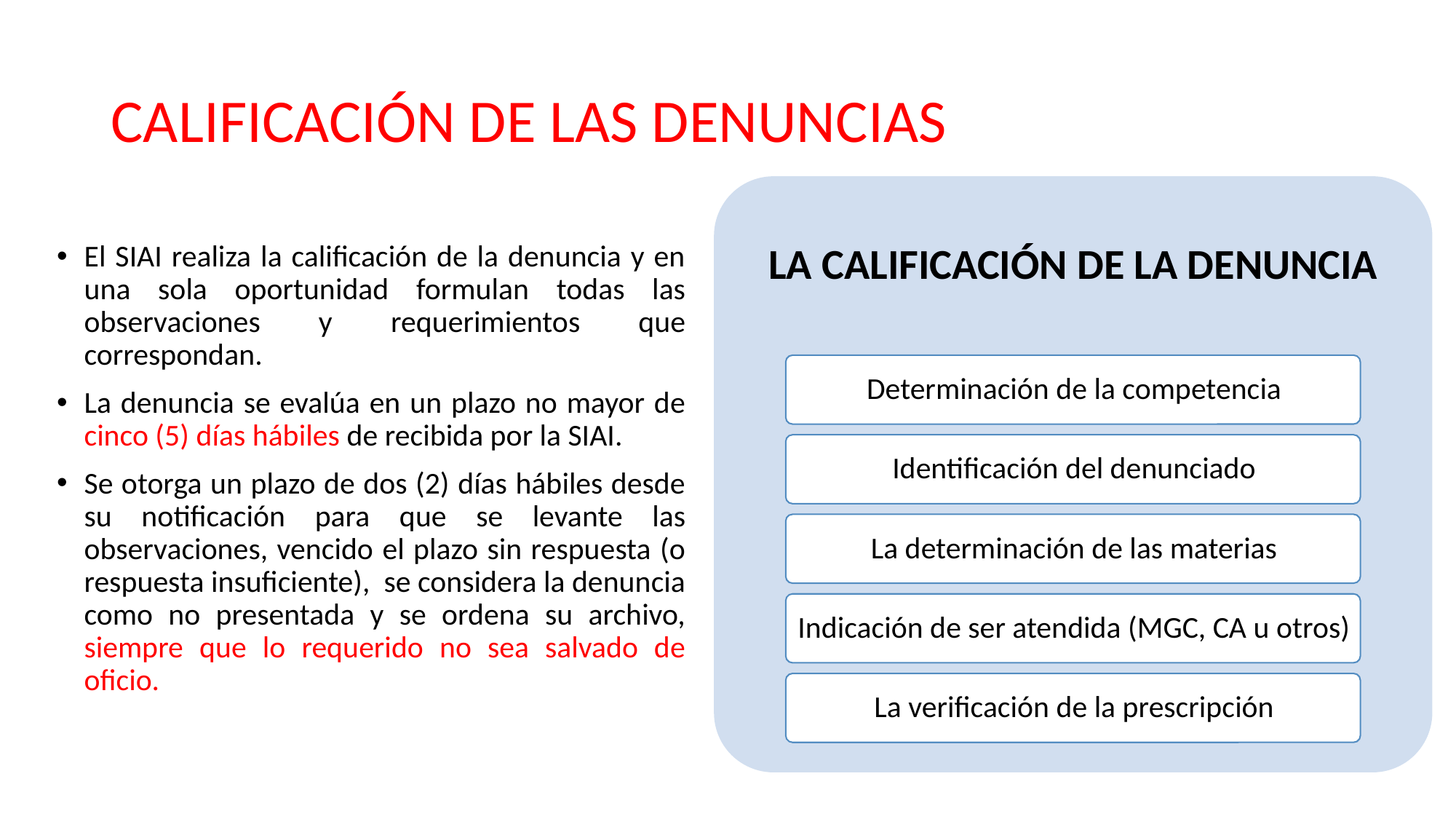

# CALIFICACIÓN DE LAS DENUNCIAS
LA CALIFICACIÓN DE LA DENUNCIA
Determinación de la competencia
Identificación del denunciado
La determinación de las materias
Indicación de ser atendida (MGC, CA u otros)
La verificación de la prescripción
El SIAI realiza la calificación de la denuncia y en una sola oportunidad formulan todas las observaciones y requerimientos que correspondan.
La denuncia se evalúa en un plazo no mayor de cinco (5) días hábiles de recibida por la SIAI.
Se otorga un plazo de dos (2) días hábiles desde su notificación para que se levante las observaciones, vencido el plazo sin respuesta (o respuesta insuficiente),  se considera la denuncia como no presentada y se ordena su archivo, siempre que lo requerido no sea salvado de oficio.